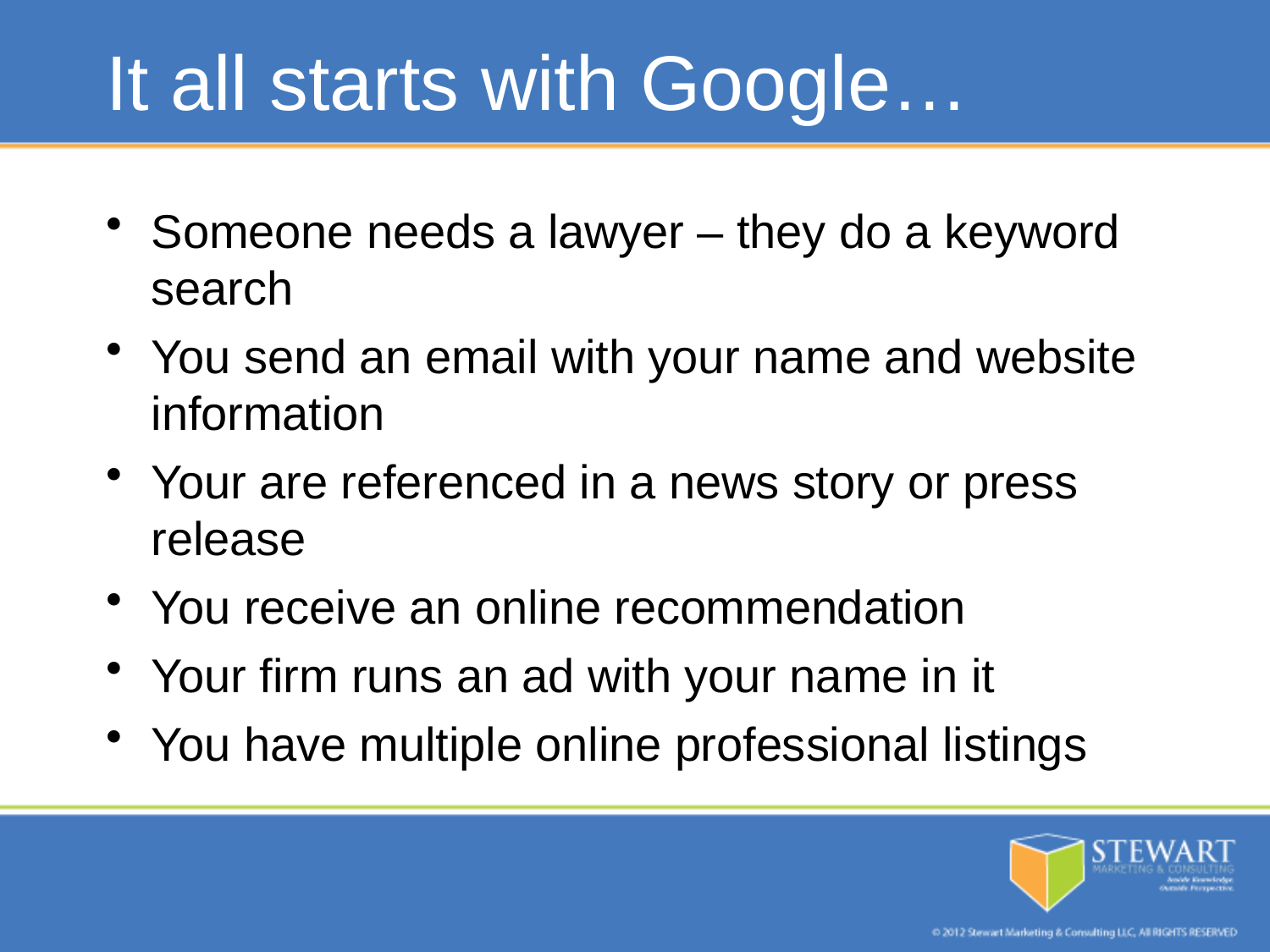

It all starts with Google…
Someone needs a lawyer – they do a keyword search
You send an email with your name and website information
Your are referenced in a news story or press release
You receive an online recommendation
Your firm runs an ad with your name in it
You have multiple online professional listings